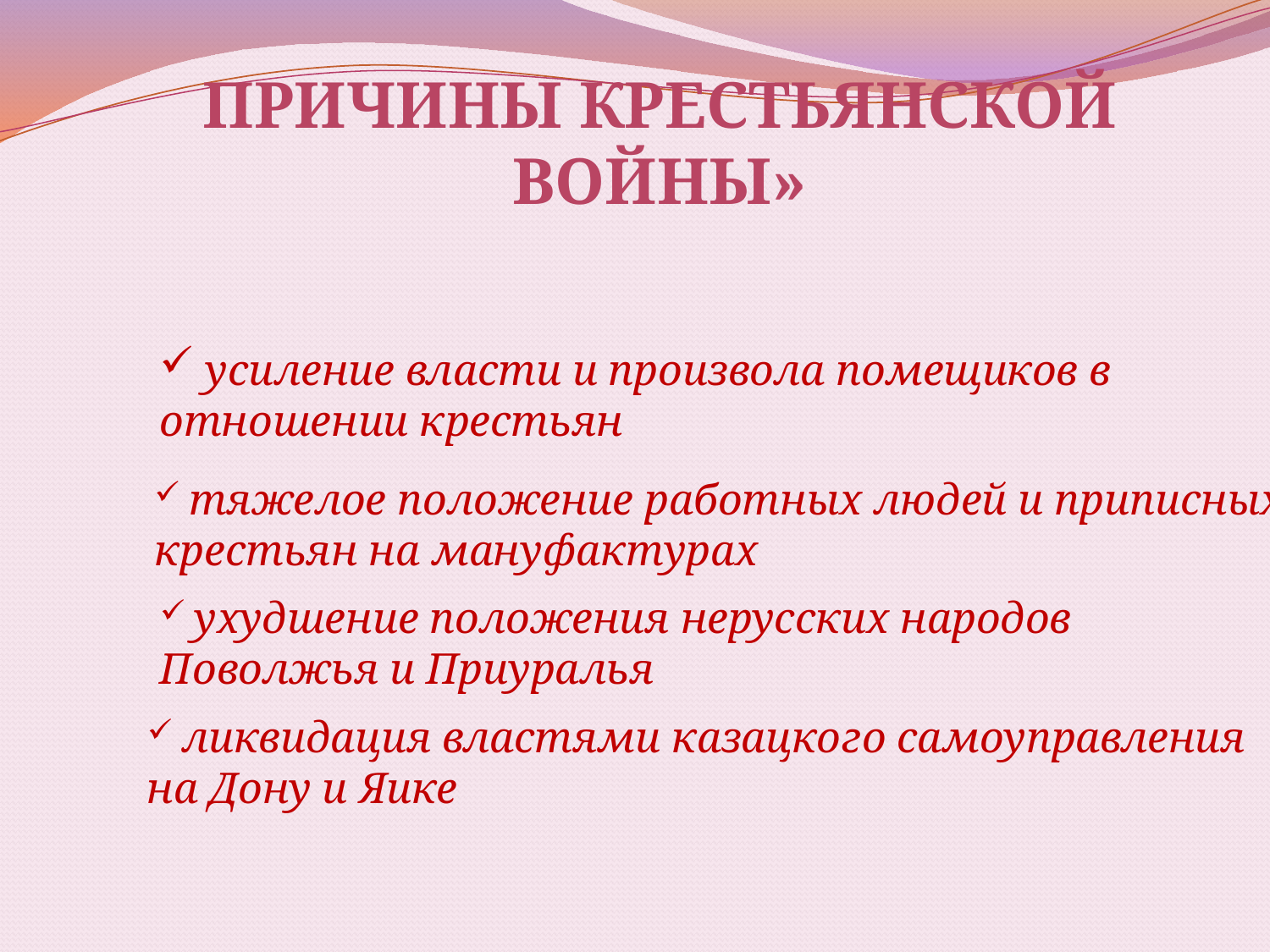

Причины крестьянской войны»
 усиление власти и произвола помещиков в
отношении крестьян
 тяжелое положение работных людей и приписных
крестьян на мануфактурах
 ухудшение положения нерусских народов
Поволжья и Приуралья
 ликвидация властями казацкого самоуправления
на Дону и Яике